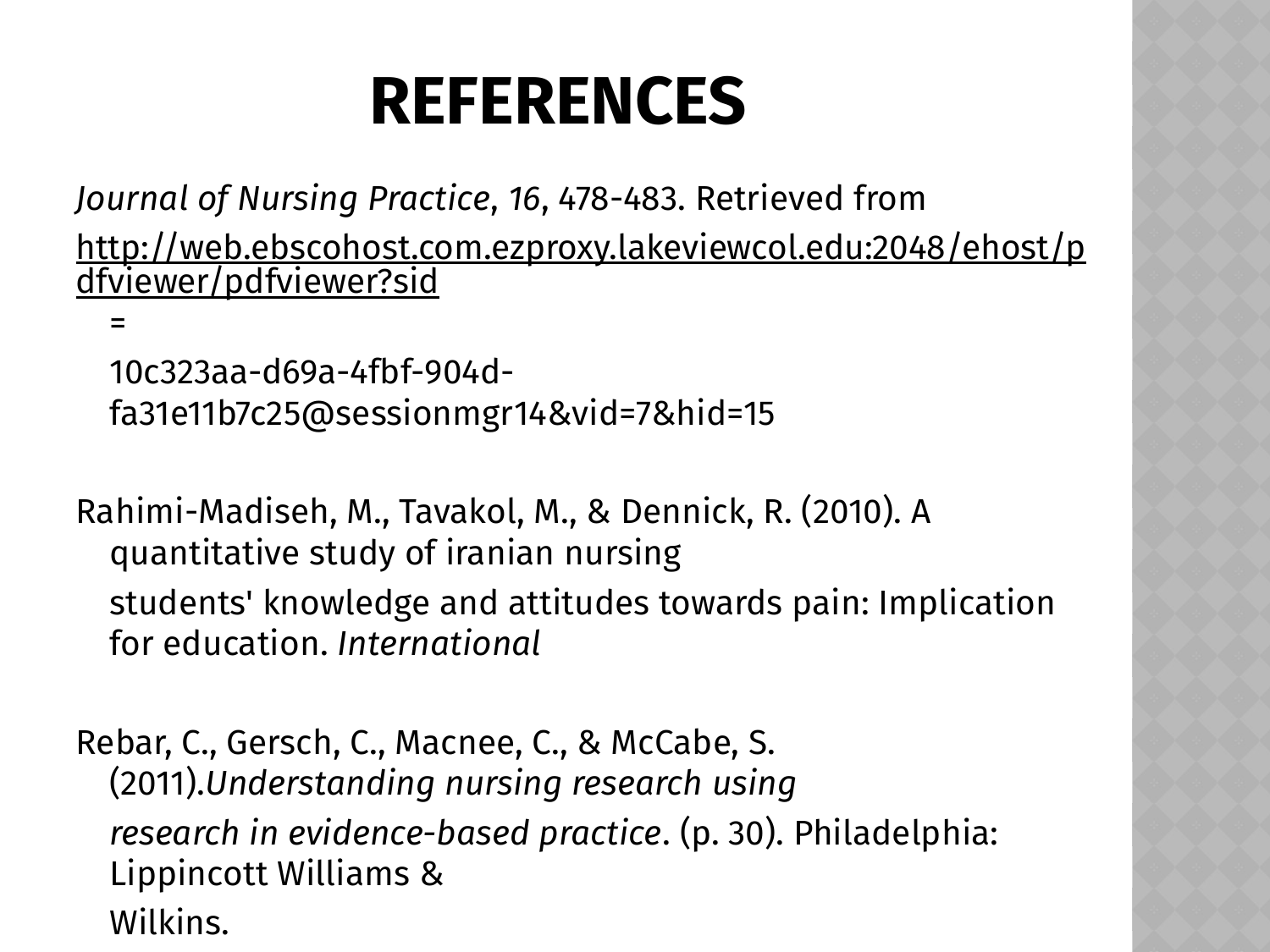

# References
Journal of Nursing Practice, 16, 478-483. Retrieved from
	http://web.ebscohost.com.ezproxy.lakeviewcol.edu:2048/ehost/pdfviewer/pdfviewer?sid=
	10c323aa-d69a-4fbf-904d-fa31e11b7c25@sessionmgr14&vid=7&hid=15

Rahimi-Madiseh, M., Tavakol, M., & Dennick, R. (2010). A quantitative study of iranian nursing
	students' knowledge and attitudes towards pain: Implication for education. International

Rebar, C., Gersch, C., Macnee, C., & McCabe, S. (2011).Understanding nursing research using
	research in evidence-based practice. (p. 30). Philadelphia: Lippincott Williams &
	Wilkins.